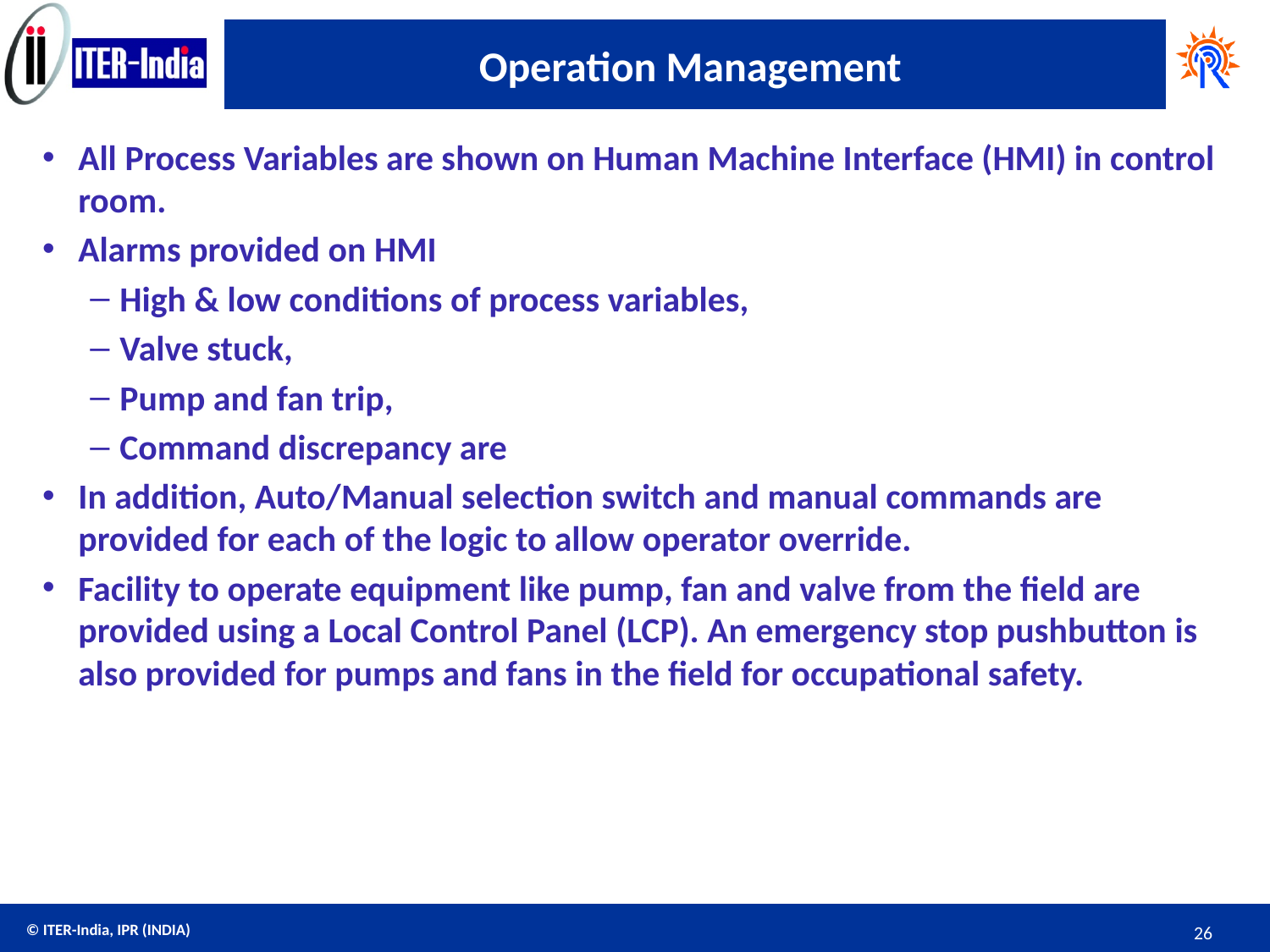

# Operation Management
All Process Variables are shown on Human Machine Interface (HMI) in control room.
Alarms provided on HMI
High & low conditions of process variables,
Valve stuck,
Pump and fan trip,
Command discrepancy are
In addition, Auto/Manual selection switch and manual commands are provided for each of the logic to allow operator override.
Facility to operate equipment like pump, fan and valve from the field are provided using a Local Control Panel (LCP). An emergency stop pushbutton is also provided for pumps and fans in the field for occupational safety.

26